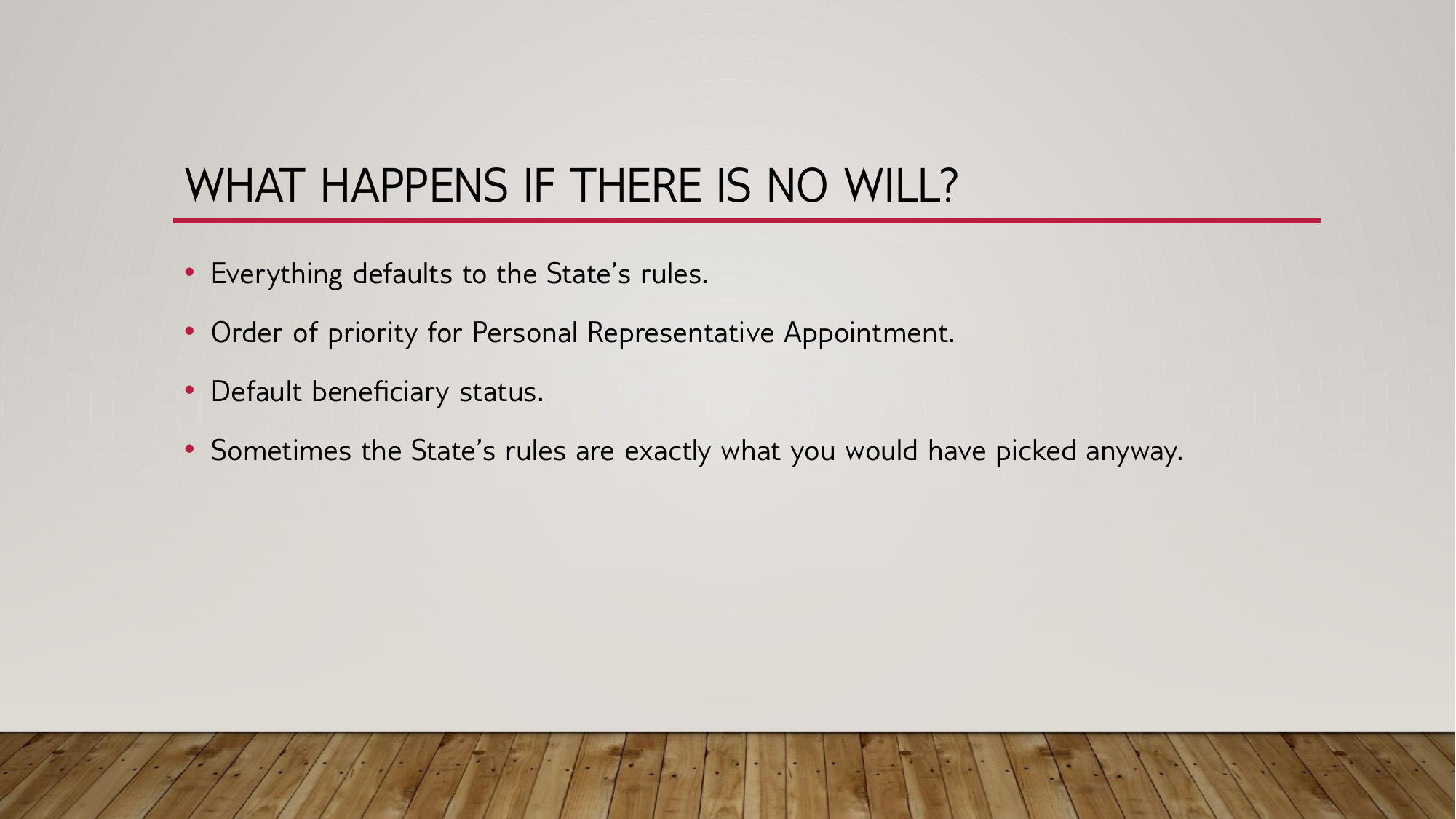

# WHAT HAPPENS IF THERE IS NO WILL?
Everything defaults to the State’s rules.
Order of priority for Personal Representative Appointment.
Default beneficiary status.
Sometimes the State’s rules are exactly what you would have picked anyway.